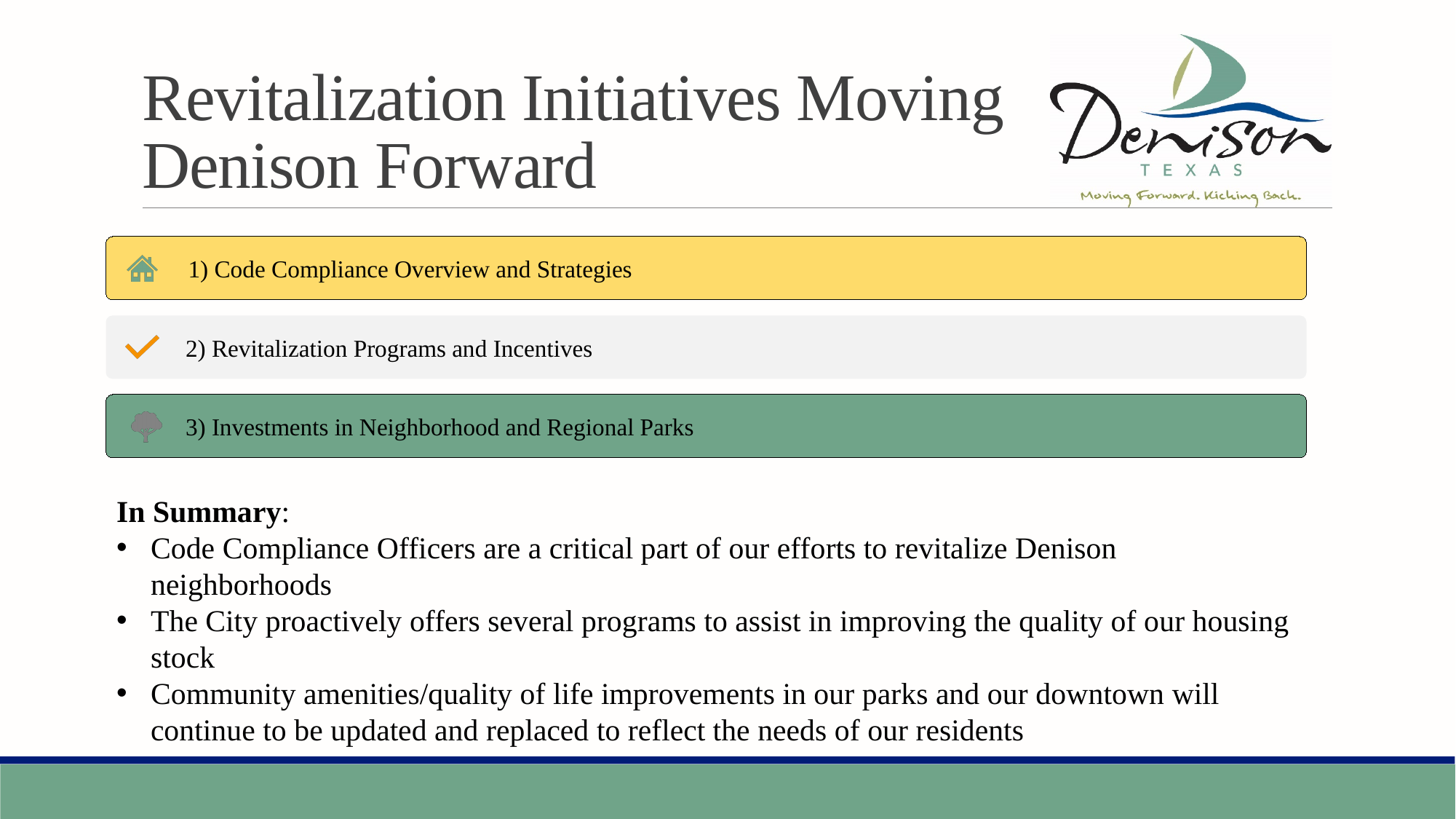

# Revitalization Initiatives Moving Denison Forward
1) Code Compliance Overview and Strategies
2) Revitalization Programs and Incentives
3) Investments in Neighborhood and Regional Parks

In Summary:
Code Compliance Officers are a critical part of our efforts to revitalize Denison neighborhoods
The City proactively offers several programs to assist in improving the quality of our housing stock
Community amenities/quality of life improvements in our parks and our downtown will continue to be updated and replaced to reflect the needs of our residents